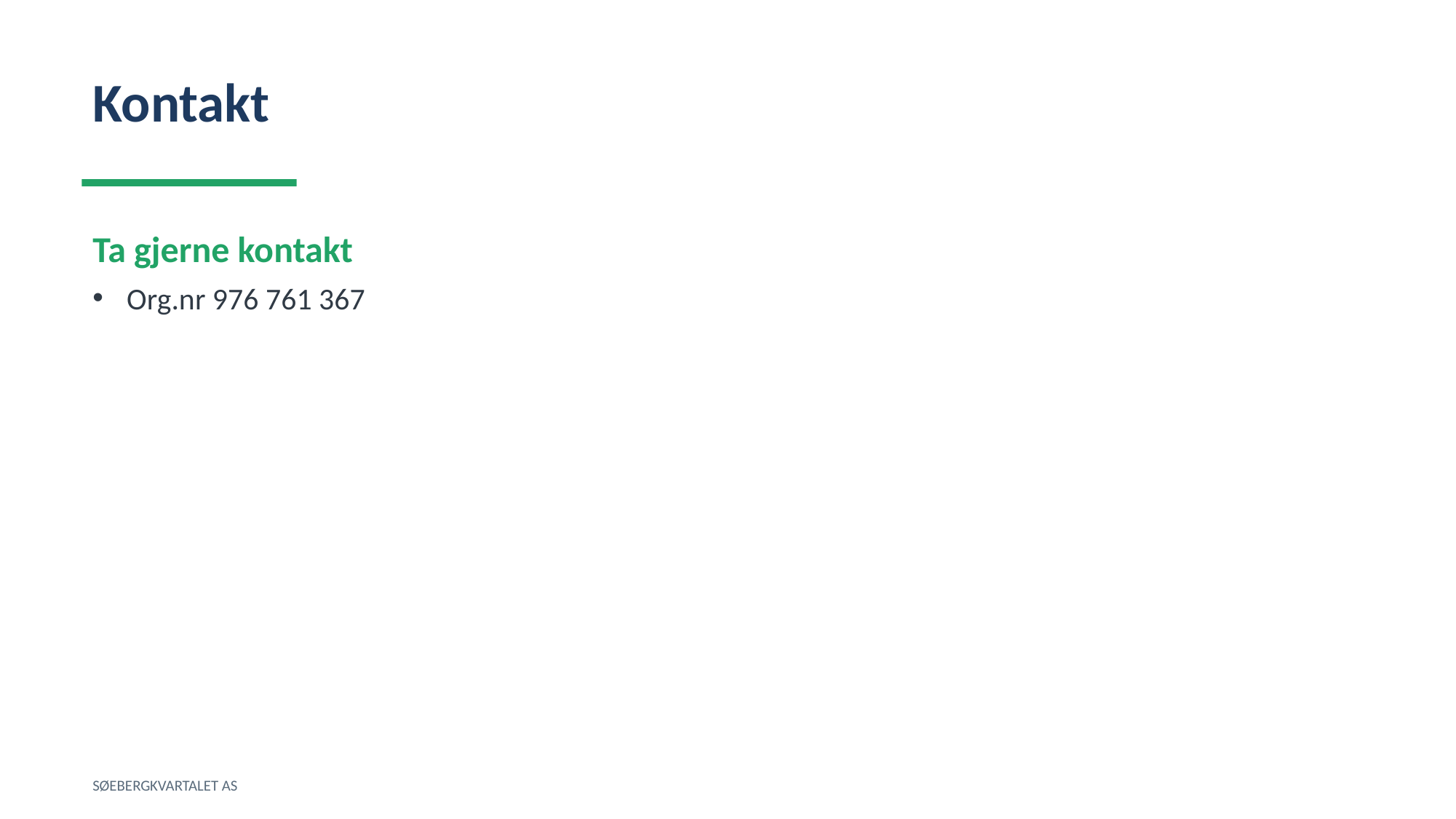

Kontakt

Ta gjerne kontakt
Org.nr 976 761 367
SØEBERGKVARTALET AS